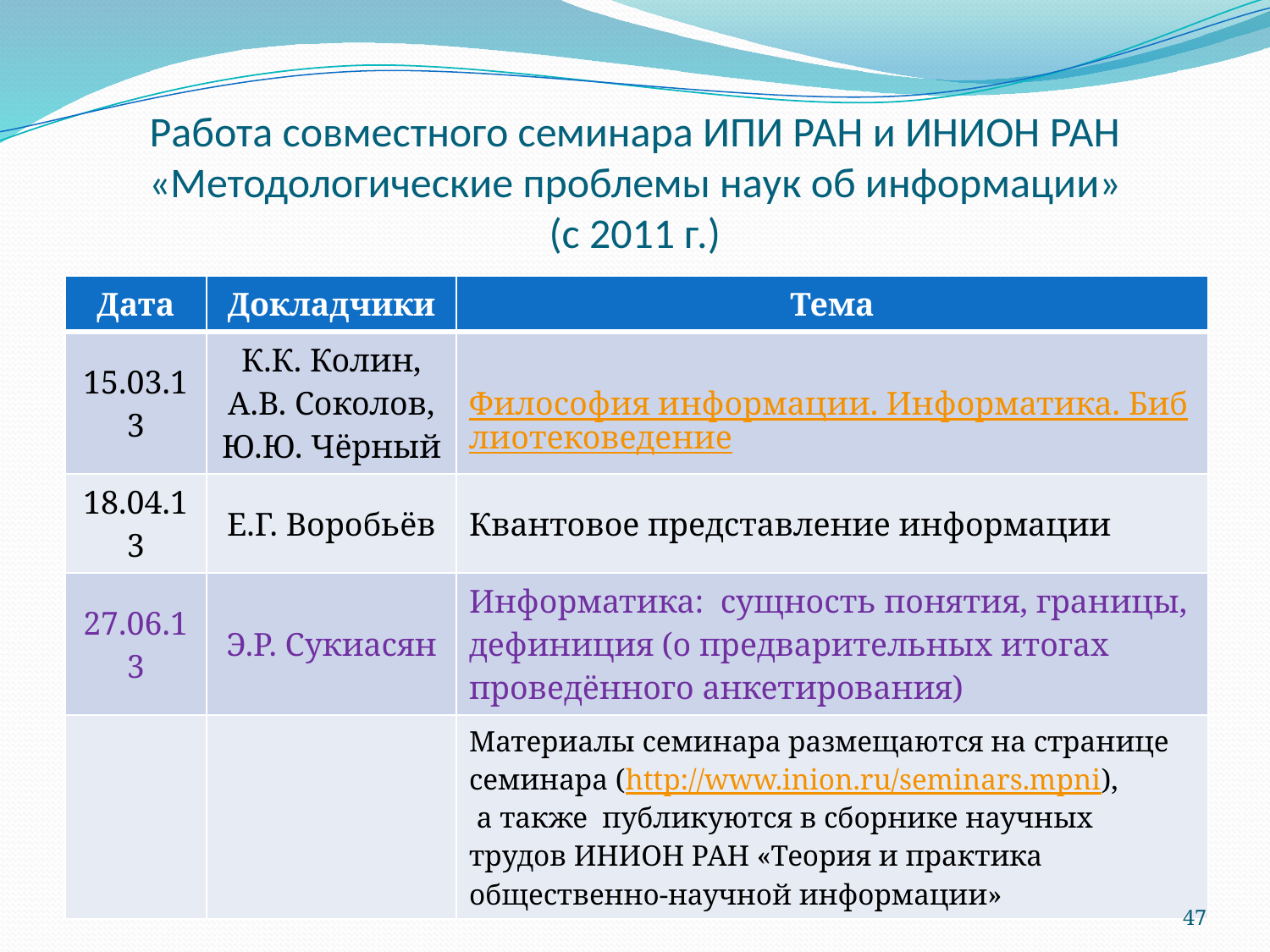

# Работа совместного семинара ИПИ РАН и ИНИОН РАН «Методологические проблемы наук об информации» (с 2011 г.)
| Дата | Докладчики | Тема |
| --- | --- | --- |
| 15.03.13 | К.К. Колин, А.В. Соколов, Ю.Ю. Чёрный | Философия информации. Информатика. Библиотековедение |
| 18.04.13 | Е.Г. Воробьёв | Квантовое представление информации |
| 27.06.13 | Э.Р. Сукиасян | Информатика: сущность понятия, границы, дефиниция (о предварительных итогах проведённого анкетирования) |
|  |  | Материалы семинара размещаются на странице семинара (http://www.inion.ru/seminars.mpni), а также публикуются в сборнике научных трудов ИНИОН РАН «Теория и практика общественно-научной информации» |
47